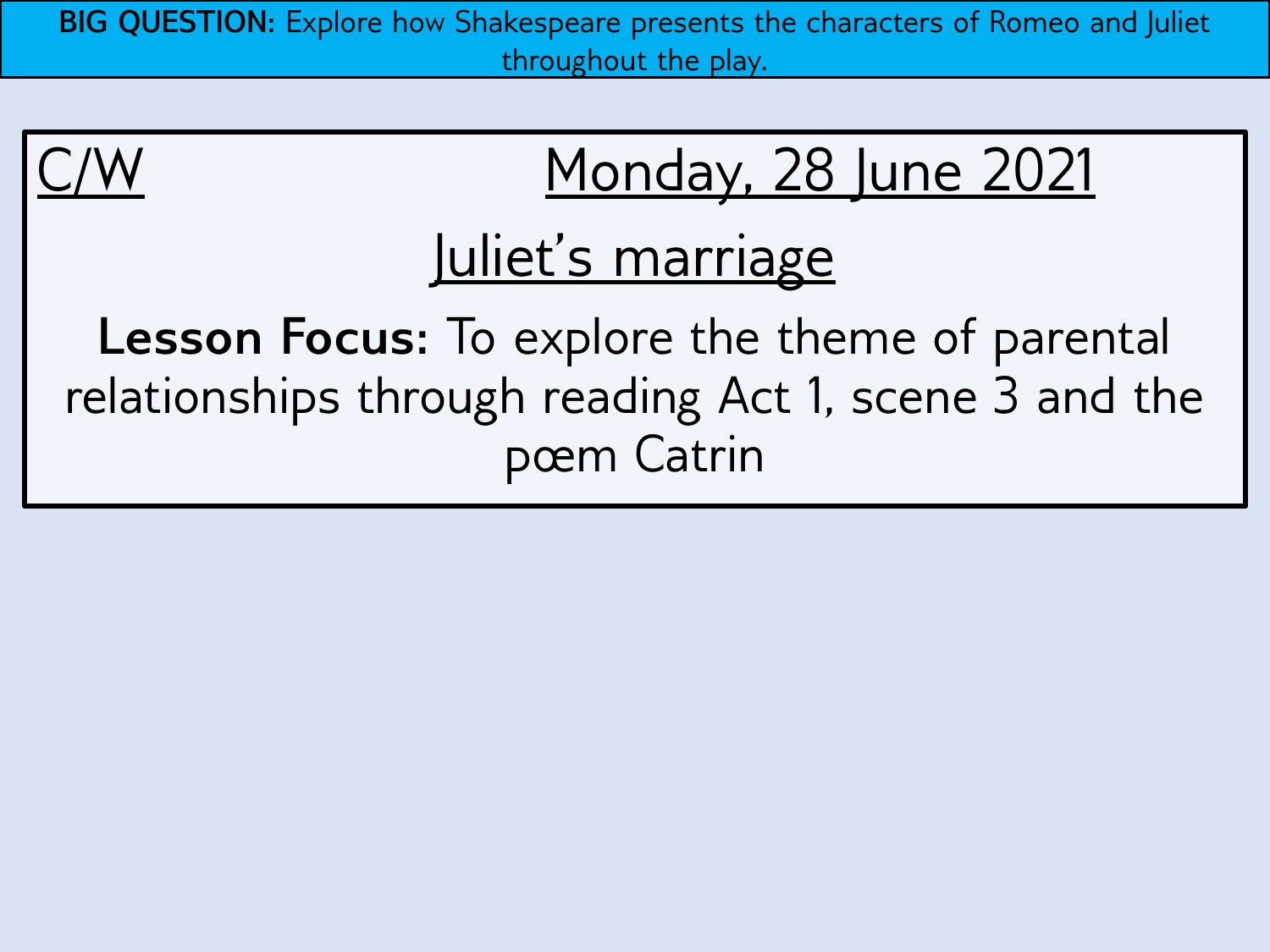

BIG QUESTION: Explore how Shakespeare presents the characters of Romeo and Juliet throughout the play.
C/W				Monday, 28 June 2021
Juliet’s marriage
Lesson Focus: To explore the theme of parental relationships through reading Act 1, scene 3 and the poem Catrin